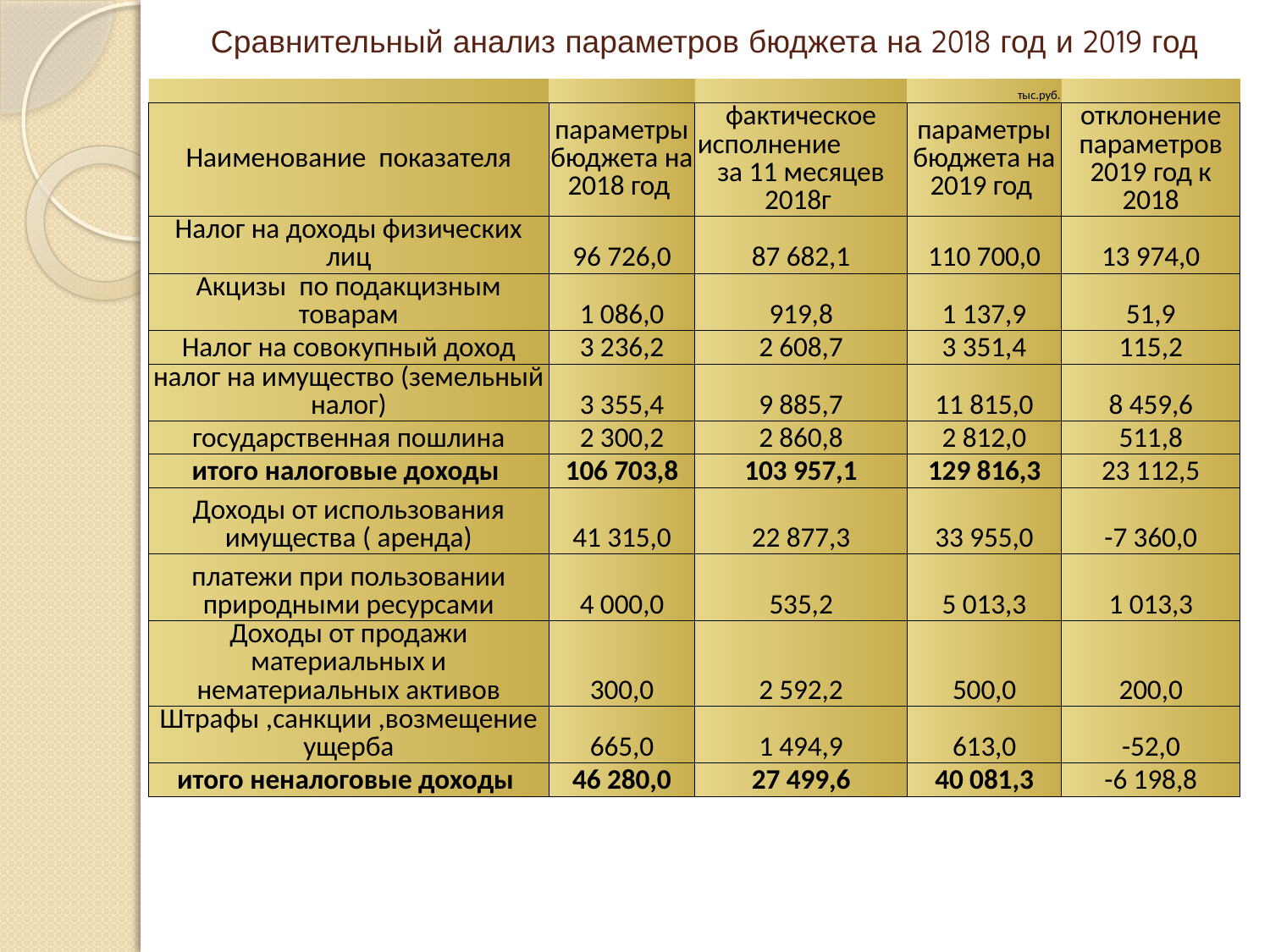

# Сравнительный анализ параметров бюджета на 2018 год и 2019 год
|  |  |  | тыс.руб. |  |
| --- | --- | --- | --- | --- |
| Наименование показателя | параметры бюджета на 2018 год | фактическое исполнение за 11 месяцев 2018г | параметры бюджета на 2019 год | отклонение параметров 2019 год к 2018 |
| Налог на доходы физических лиц | 96 726,0 | 87 682,1 | 110 700,0 | 13 974,0 |
| Акцизы по подакцизным товарам | 1 086,0 | 919,8 | 1 137,9 | 51,9 |
| Налог на совокупный доход | 3 236,2 | 2 608,7 | 3 351,4 | 115,2 |
| налог на имущество (земельный налог) | 3 355,4 | 9 885,7 | 11 815,0 | 8 459,6 |
| государственная пошлина | 2 300,2 | 2 860,8 | 2 812,0 | 511,8 |
| итого налоговые доходы | 106 703,8 | 103 957,1 | 129 816,3 | 23 112,5 |
| Доходы от использования имущества ( аренда) | 41 315,0 | 22 877,3 | 33 955,0 | -7 360,0 |
| платежи при пользовании природными ресурсами | 4 000,0 | 535,2 | 5 013,3 | 1 013,3 |
| Доходы от продажи материальных и нематериальных активов | 300,0 | 2 592,2 | 500,0 | 200,0 |
| Штрафы ,санкции ,возмещение ущерба | 665,0 | 1 494,9 | 613,0 | -52,0 |
| итого неналоговые доходы | 46 280,0 | 27 499,6 | 40 081,3 | -6 198,8 |